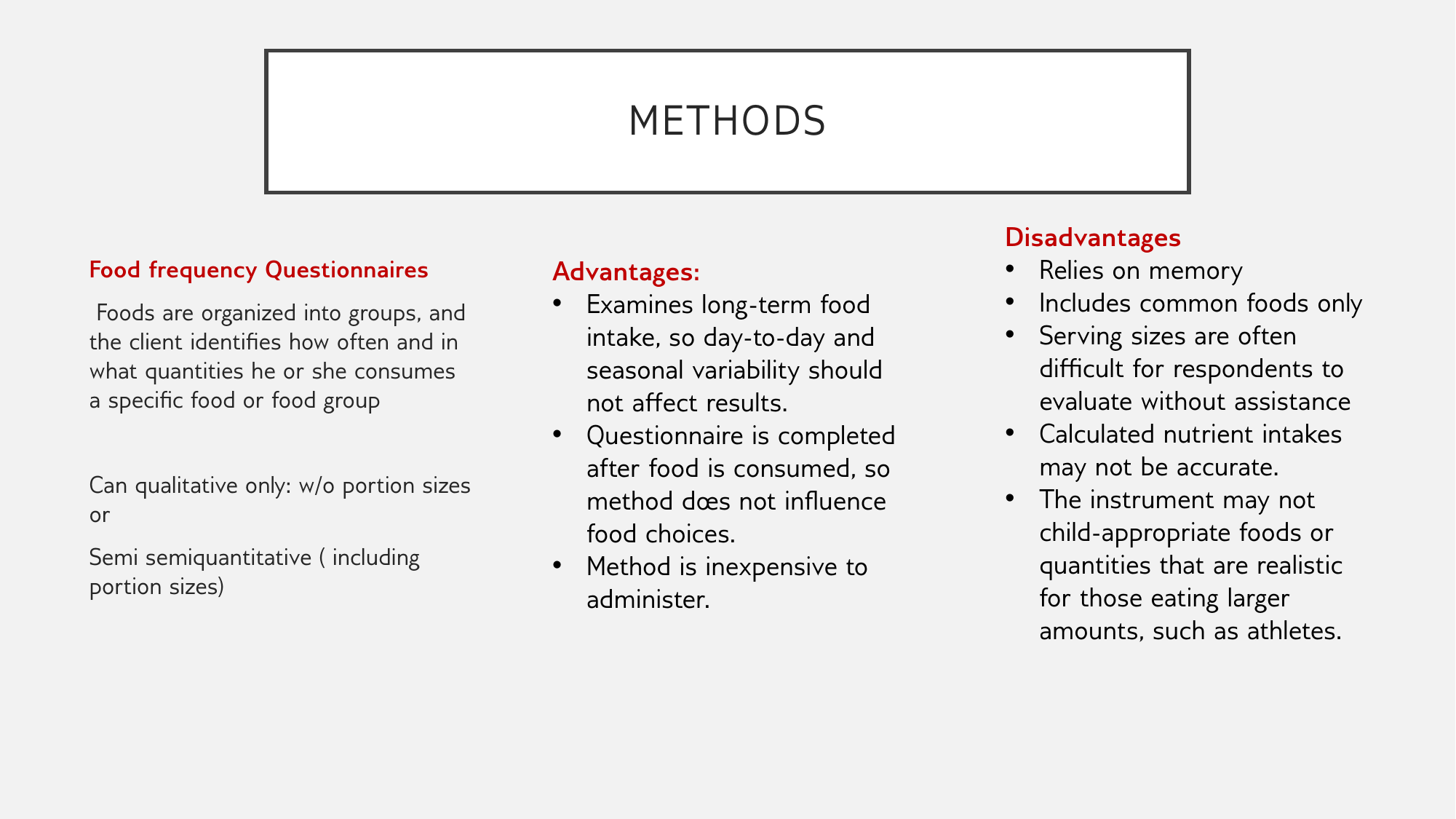

# methods
Disadvantages
Relies on memory
Includes common foods only
Serving sizes are often difficult for respondents to evaluate without assistance
Calculated nutrient intakes may not be accurate.
The instrument may not child-appropriate foods or quantities that are realistic for those eating larger amounts, such as athletes.

Advantages:
Examines long-term food intake, so day-to-day and seasonal variability should not affect results.
Questionnaire is completed after food is consumed, so method does not influence food choices.
Method is inexpensive to administer.

Food frequency Questionnaires
 Foods are organized into groups, and the client identifies how often and in what quantities he or she consumes a specific food or food group

Can qualitative only: w/o portion sizes or
Semi semiquantitative ( including portion sizes)